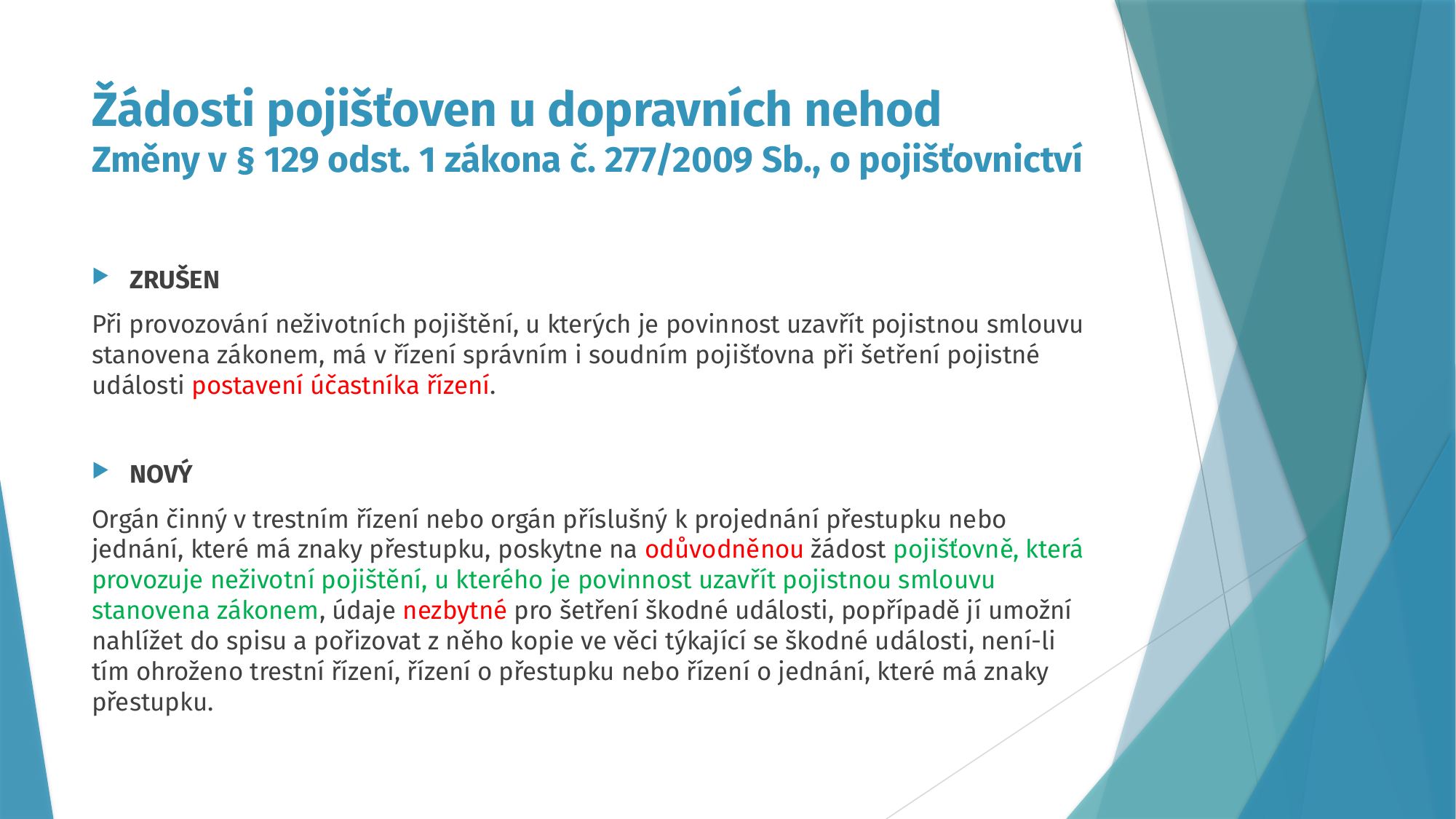

# Žádosti pojišťoven u dopravních nehod Změny v § 129 odst. 1 zákona č. 277/2009 Sb., o pojišťovnictví
ZRUŠEN
Při provozování neživotních pojištění, u kterých je povinnost uzavřít pojistnou smlouvu stanovena zákonem, má v řízení správním i soudním pojišťovna při šetření pojistné události postavení účastníka řízení.

NOVÝ
Orgán činný v trestním řízení nebo orgán příslušný k projednání přestupku nebo jednání, které má znaky přestupku, poskytne na odůvodněnou žádost pojišťovně, která provozuje neživotní pojištění, u kterého je povinnost uzavřít pojistnou smlouvu stanovena zákonem, údaje nezbytné pro šetření škodné události, popřípadě jí umožní nahlížet do spisu a pořizovat z něho kopie ve věci týkající se škodné události, není-li tím ohroženo trestní řízení, řízení o přestupku nebo řízení o jednání, které má znaky přestupku.